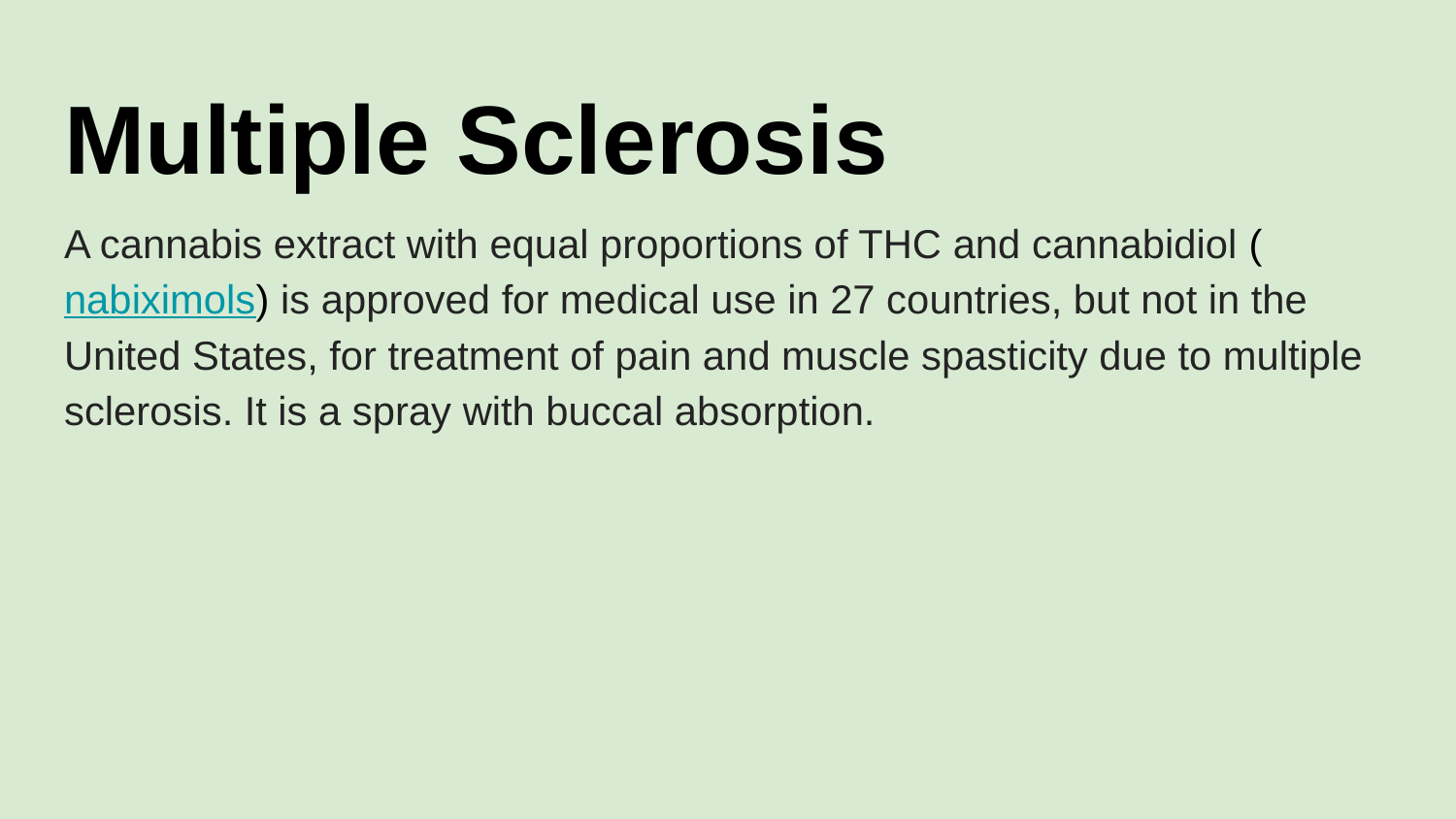

# Multiple Sclerosis
A cannabis extract with equal proportions of THC and cannabidiol (nabiximols) is approved for medical use in 27 countries, but not in the United States, for treatment of pain and muscle spasticity due to multiple sclerosis. It is a spray with buccal absorption.